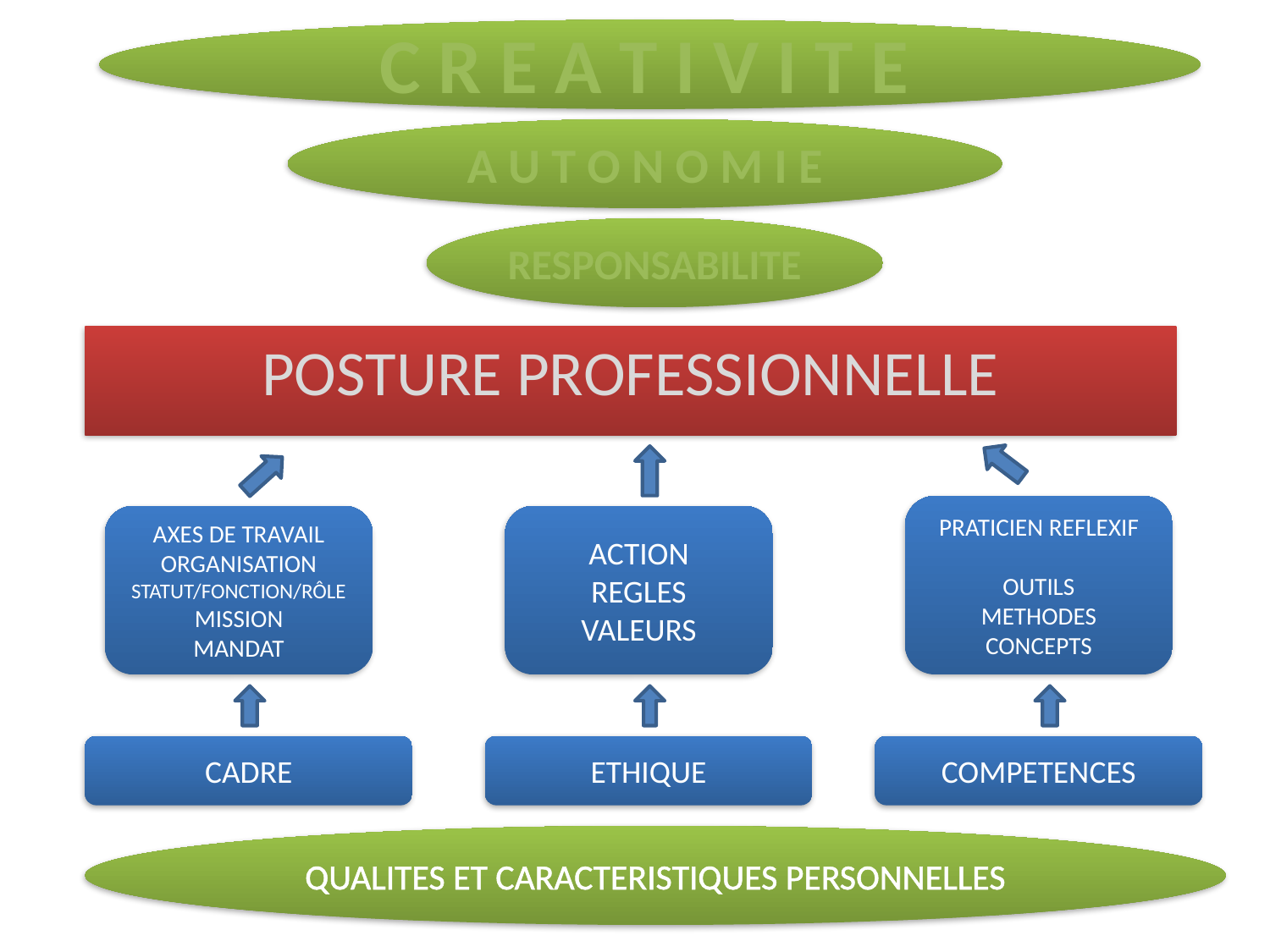

C R E A T I V I T E

A U T O N O M I E
RESPONSABILITE
POSTURE PROFESSIONNELLE

PRATICIEN REFLEXIF

OUTILS
METHODES
CONCEPTS
AXES DE TRAVAIL
ORGANISATION
STATUT/FONCTION/RÔLE
MISSION
MANDAT
ACTION
REGLES
VALEURS

CADRE
ETHIQUE
COMPETENCES
QUALITES ET CARACTERISTIQUES PERSONNELLES